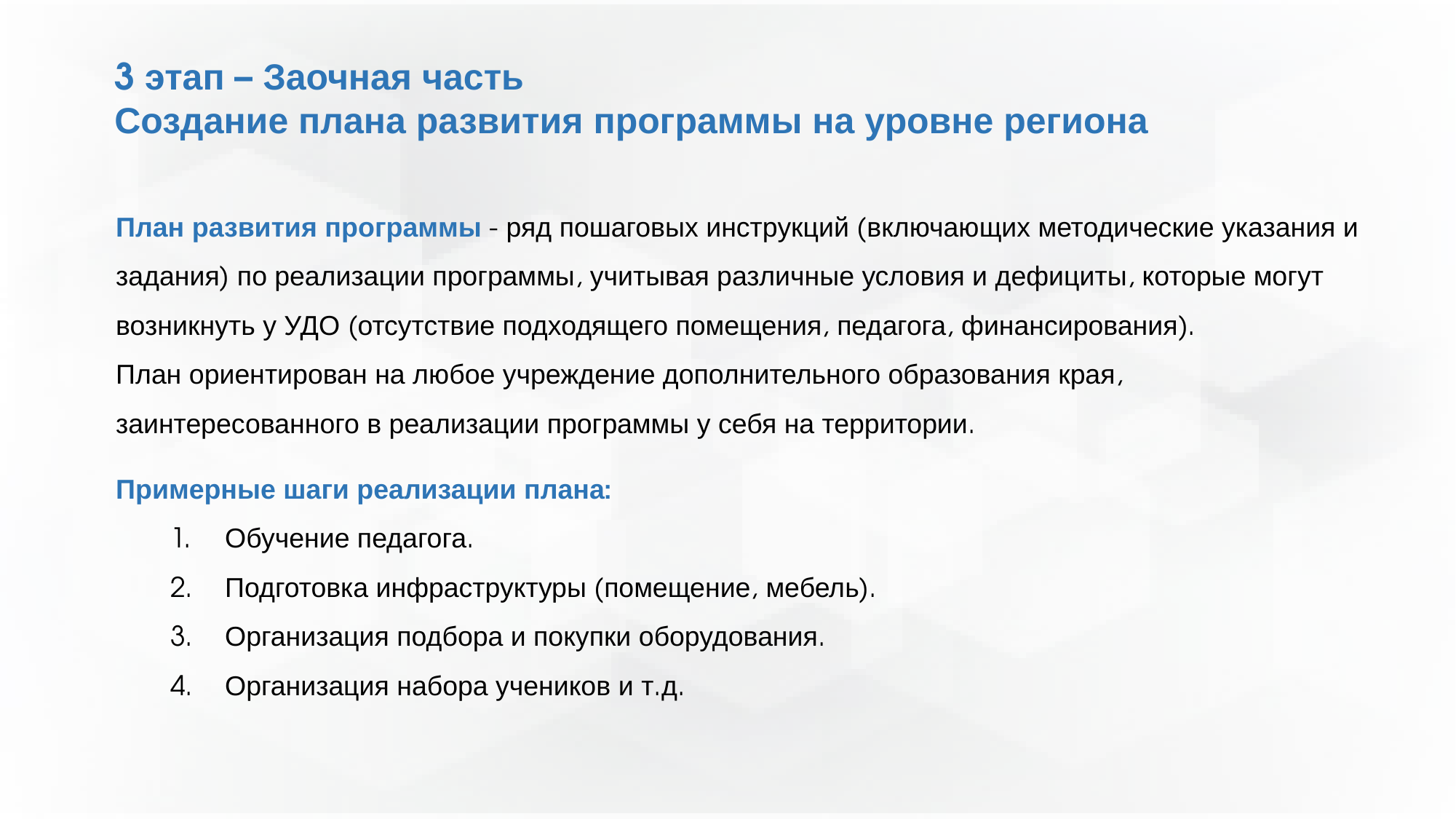

3 этап – Заочная часть
Создание плана развития программы на уровне региона
План развития программы - ряд пошаговых инструкций (включающих методические указания и задания) по реализации программы, учитывая различные условия и дефициты, которые могут возникнуть у УДО (отсутствие подходящего помещения, педагога, финансирования).
План ориентирован на любое учреждение дополнительного образования края, заинтересованного в реализации программы у себя на территории.

Примерные шаги реализации плана:
Обучение педагога.
Подготовка инфраструктуры (помещение, мебель).
Организация подбора и покупки оборудования.
Организация набора учеников и т.д.